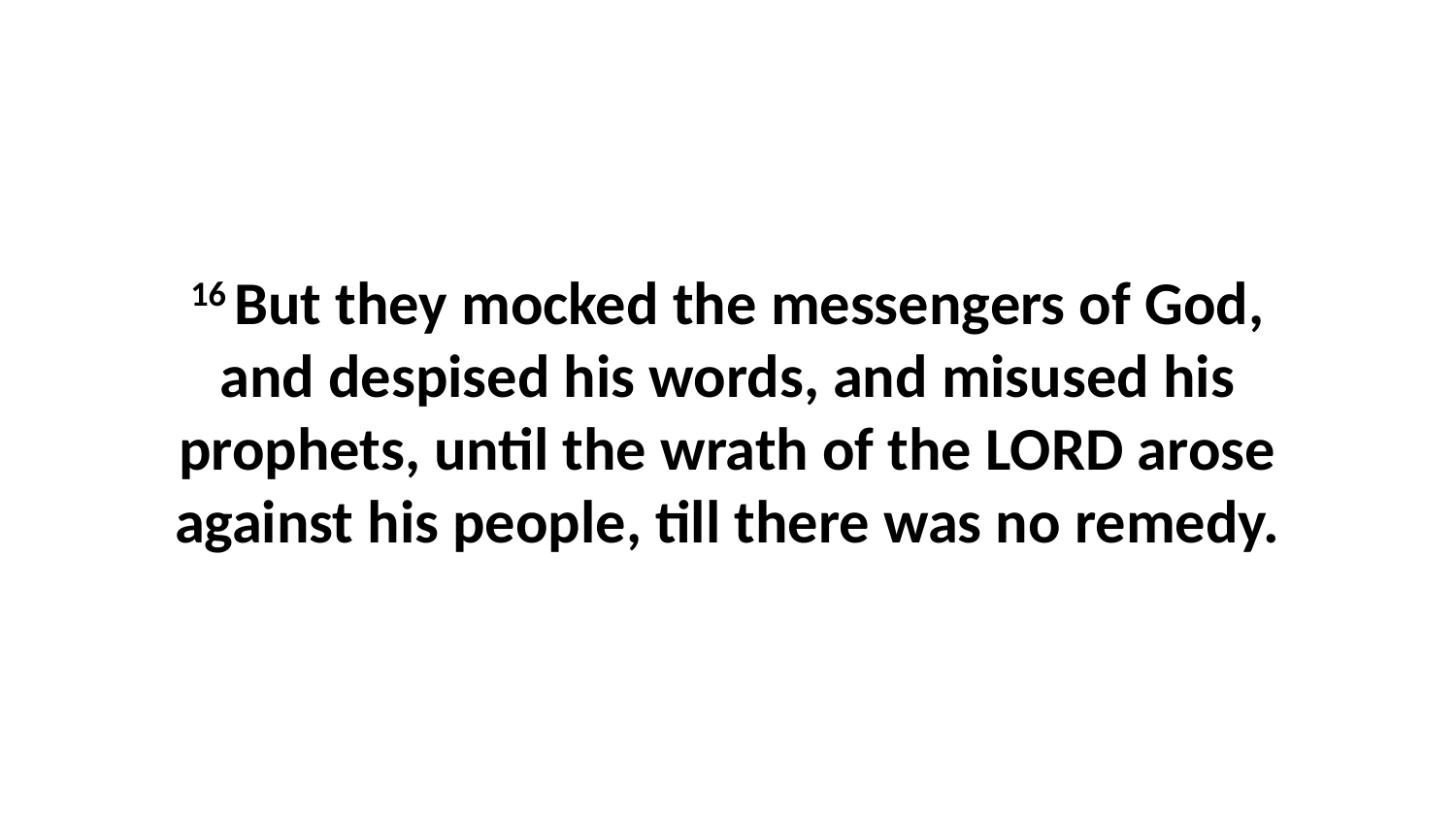

16 But they mocked the messengers of God, and despised his words, and misused his prophets, until the wrath of the LORD arose against his people, till there was no remedy.